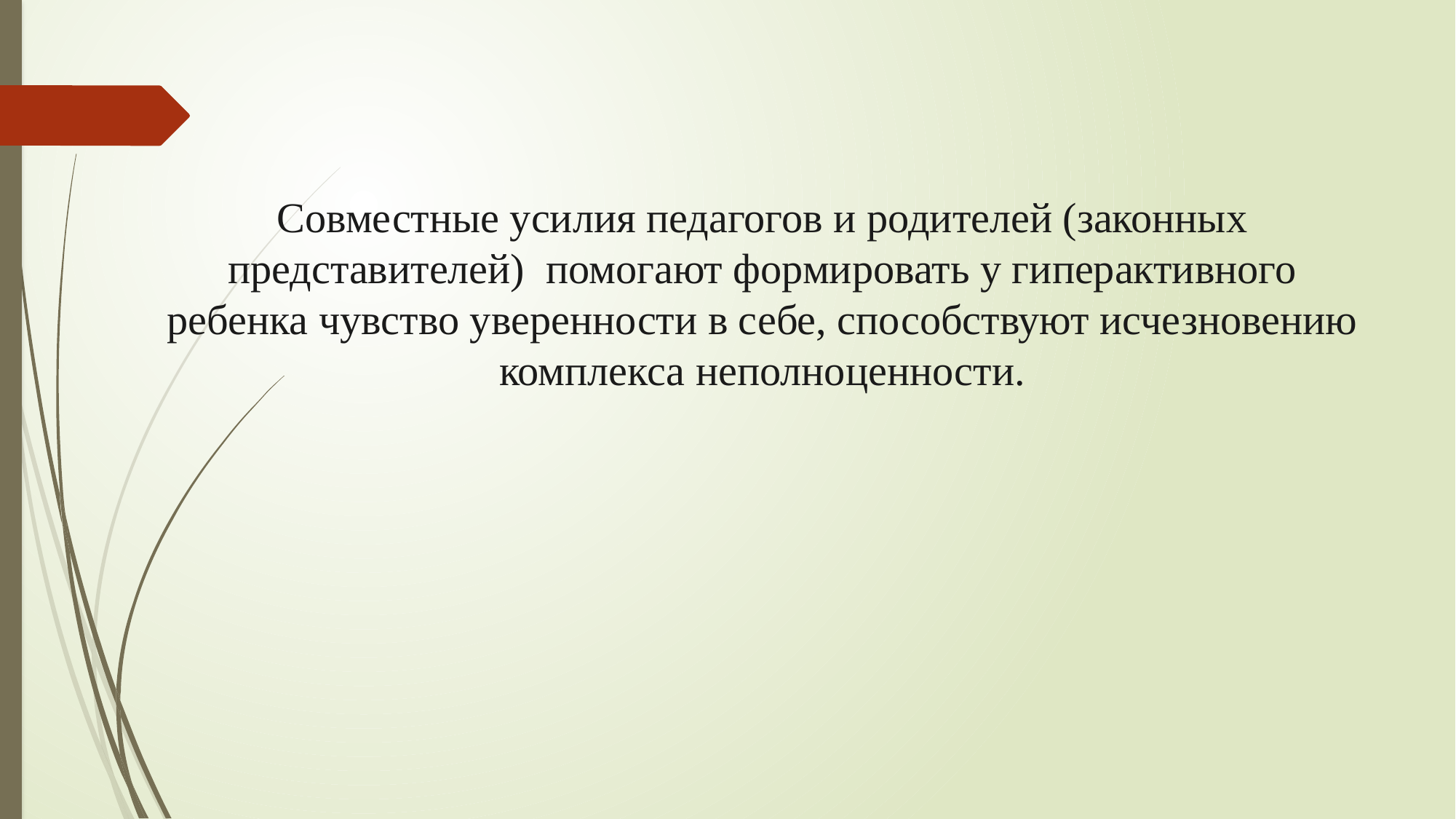

Совместные усилия педагогов и родителей (законных представителей)  помогают формировать у гиперактивного ребенка чувство уверенности в себе, способствуют исчезновению комплекса неполноценности.